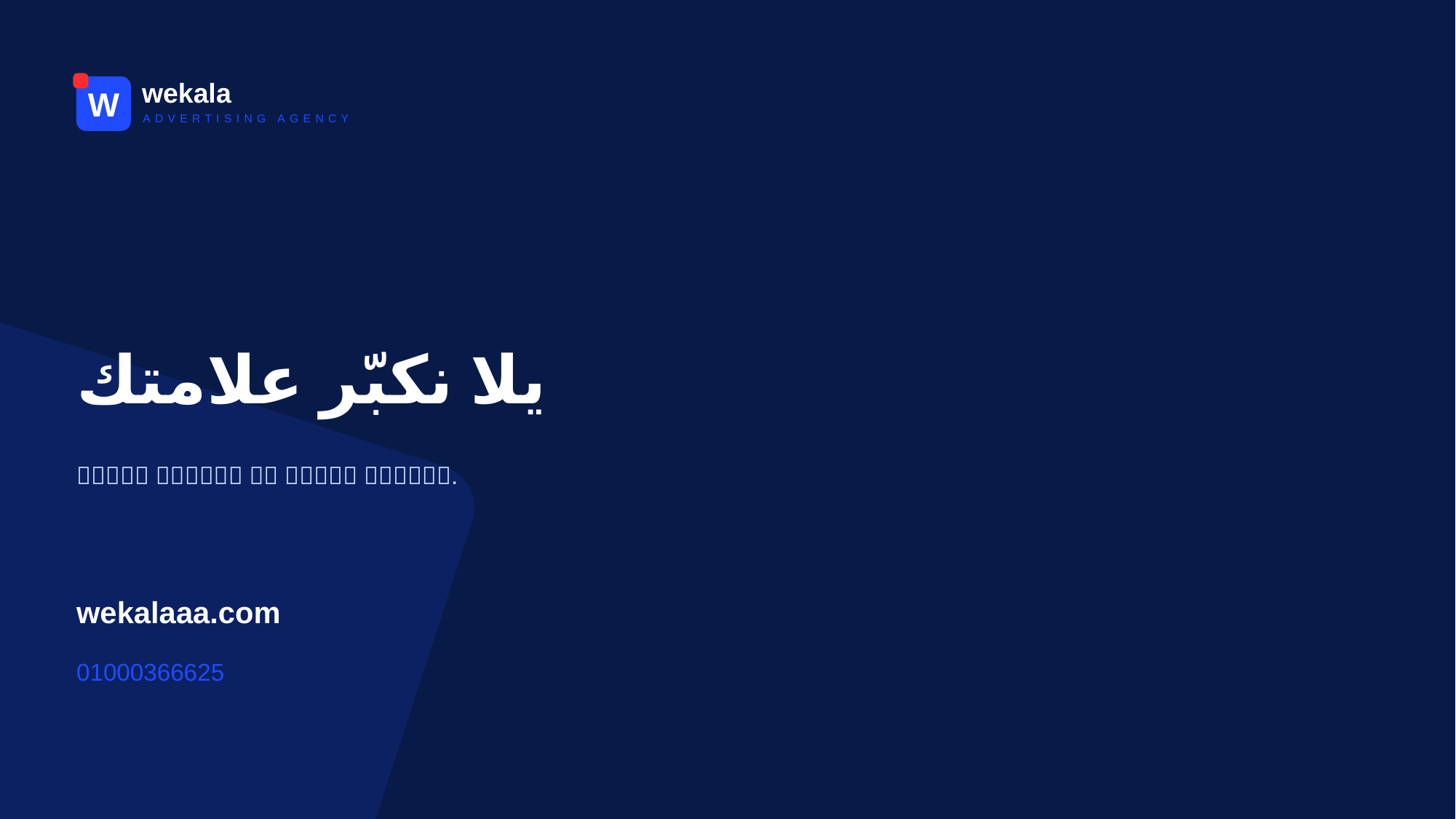

wekala

W
ADVERTISING AGENCY
يلا نكبّر علامتك

جاهزين نتكلم عن أهدافك ونبدأ.
wekalaaa.com
01000366625